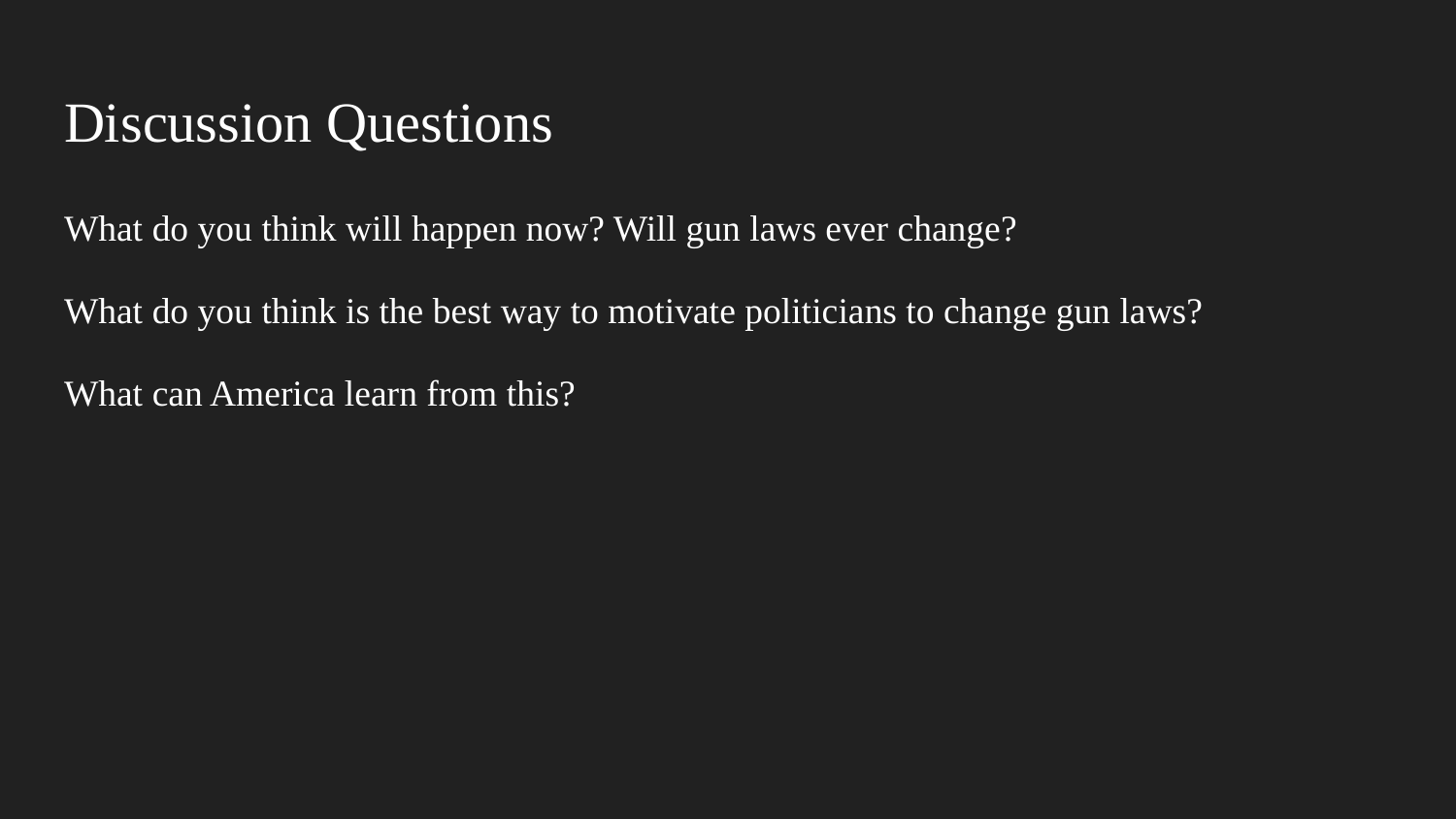

# Discussion Questions
What do you think will happen now? Will gun laws ever change?
What do you think is the best way to motivate politicians to change gun laws?
What can America learn from this?